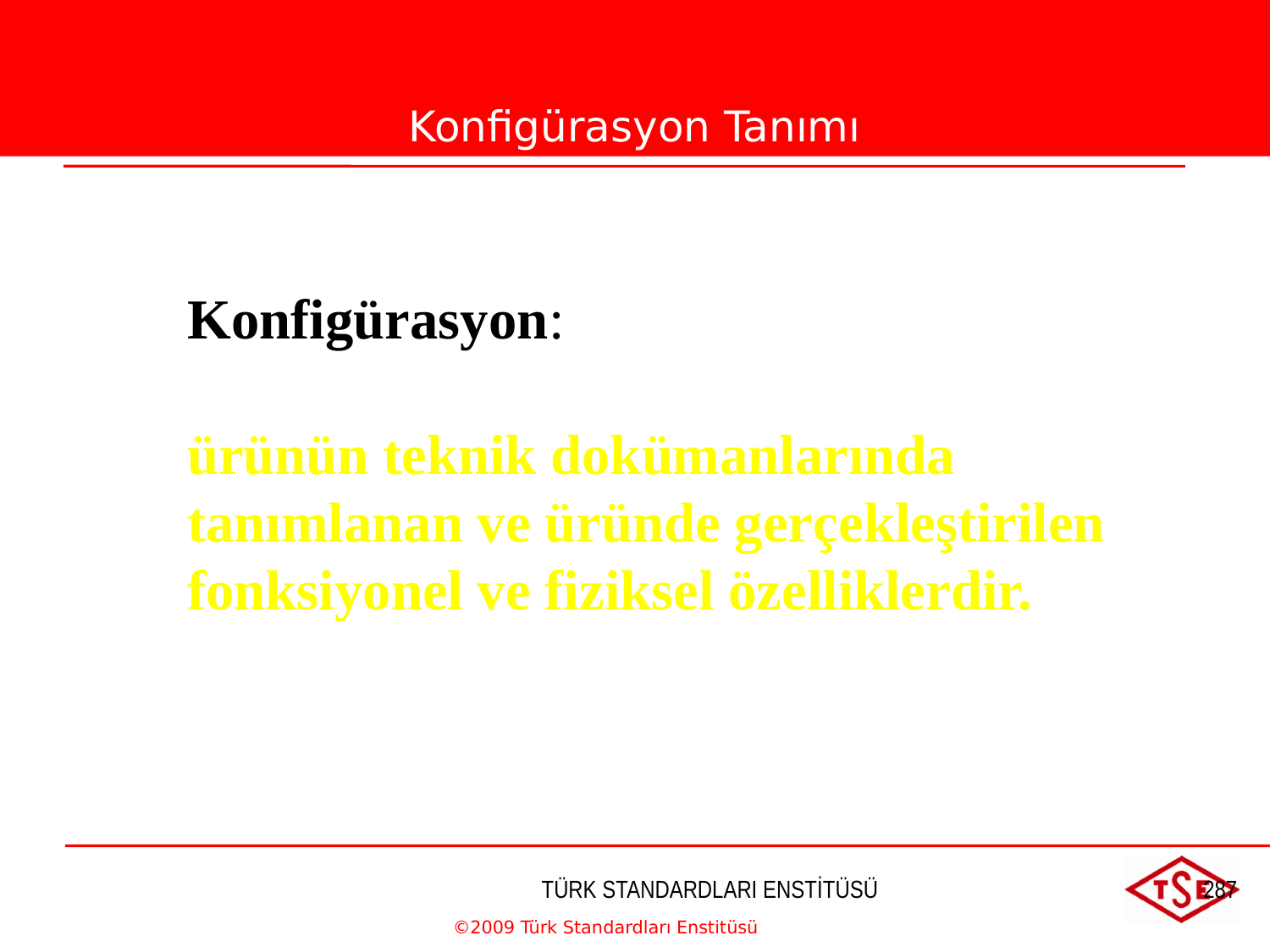

Konfigürasyon Tanımı
Konfigürasyon:

ürünün teknik dokümanlarında tanımlanan ve üründe gerçekleştirilen fonksiyonel ve fiziksel özelliklerdir.

©2009 Türk Standardları Enstitüsü
TÜRK STANDARDLARI ENSTİTÜSÜ
287